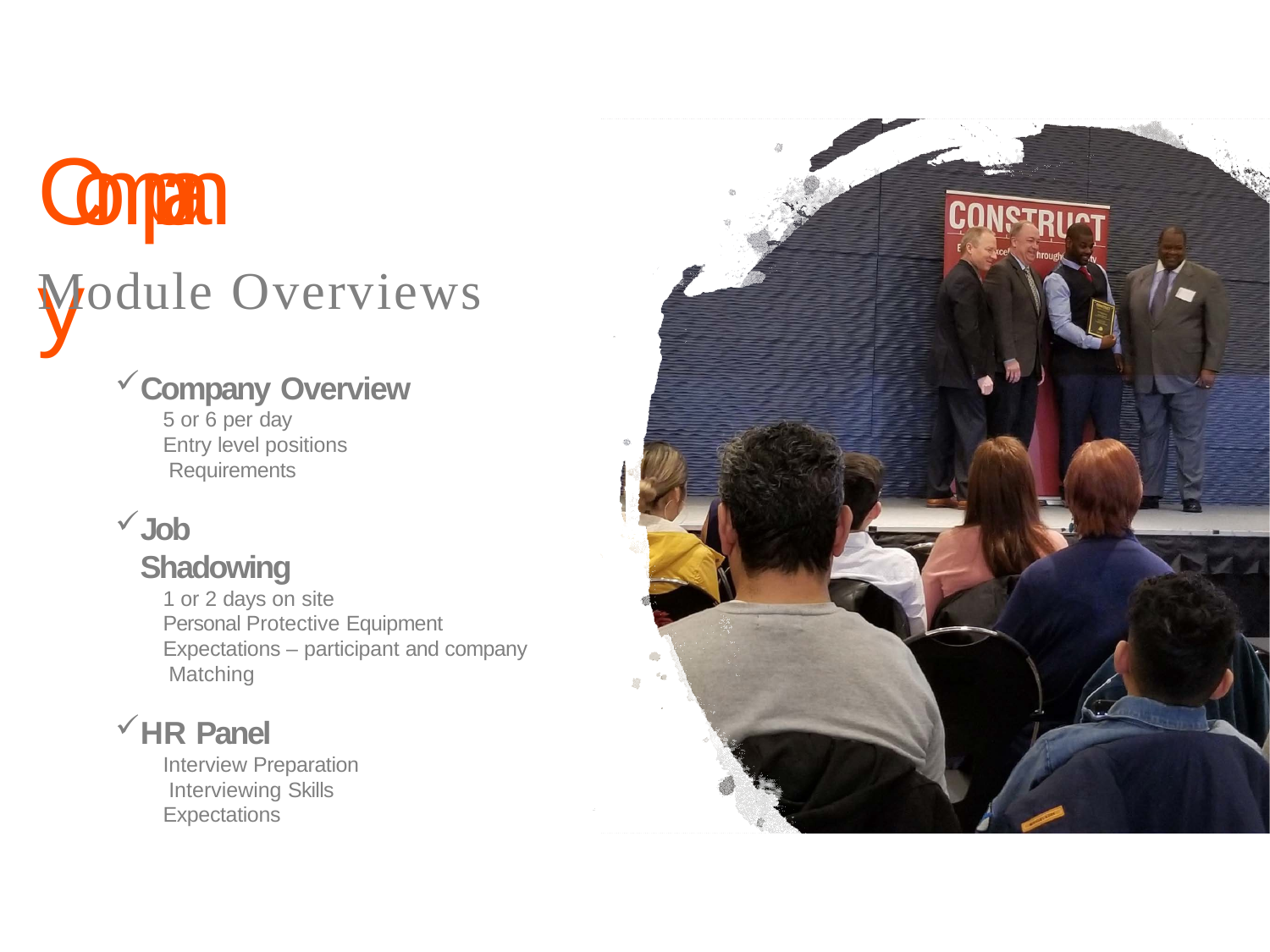

# Company
Module Overviews
Company Overview
5 or 6 per day
Entry level positions  Requirements

Job Shadowing
1 or 2 days on site
Personal Protective Equipment  Expectations – participant and company  Matching

HR Panel
Interview Preparation  Interviewing Skills  Expectations

14	IINNTTRRENEN OOututPPeerrfforormmiingng..  EEvveerryydadayy